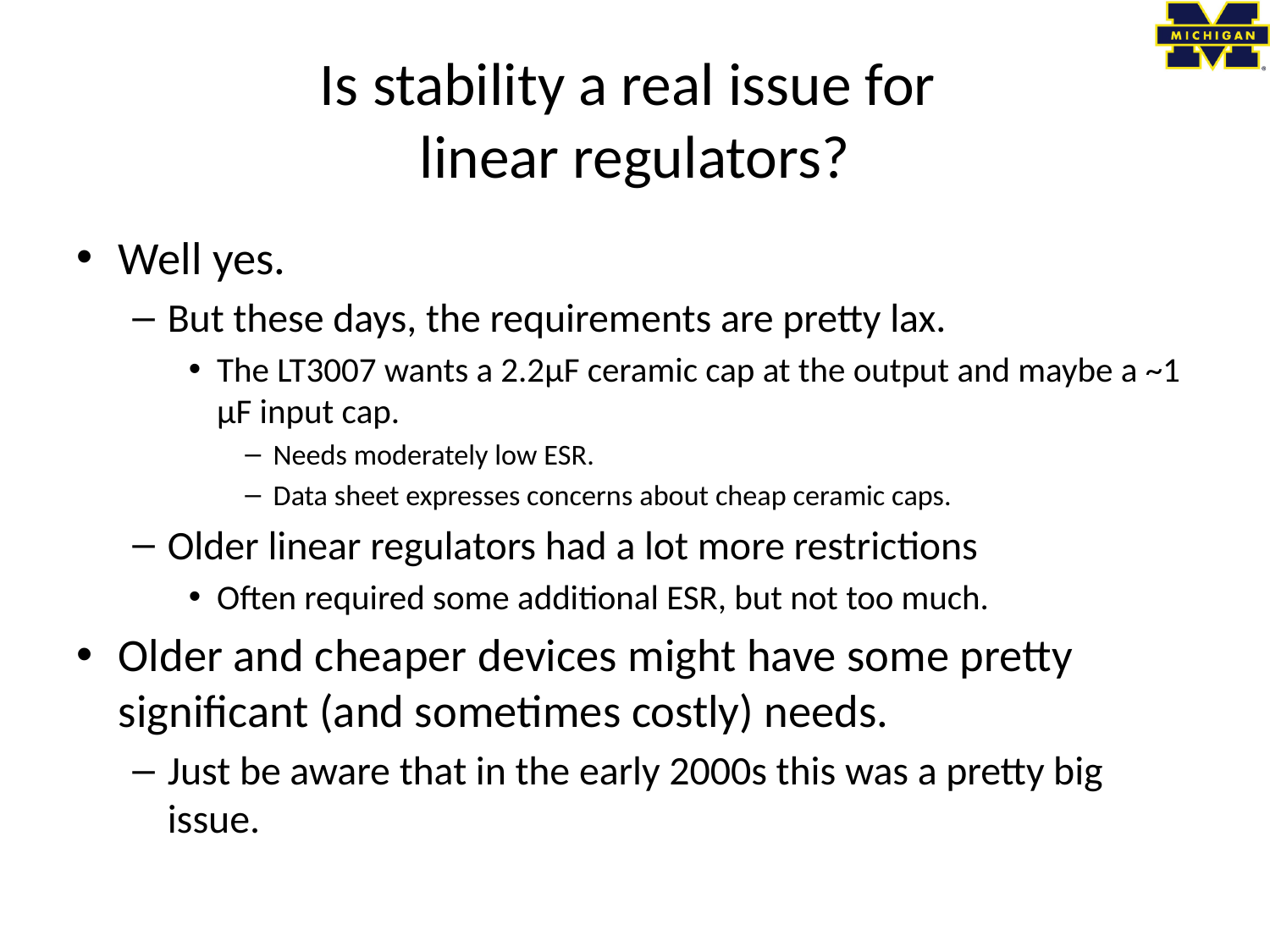

# Is stability a real issue for linear regulators?
Well yes.
But these days, the requirements are pretty lax.
The LT3007 wants a 2.2μF ceramic cap at the output and maybe a ~1 μF input cap.
Needs moderately low ESR.
Data sheet expresses concerns about cheap ceramic caps.
Older linear regulators had a lot more restrictions
Often required some additional ESR, but not too much.
Older and cheaper devices might have some pretty significant (and sometimes costly) needs.
Just be aware that in the early 2000s this was a pretty big issue.